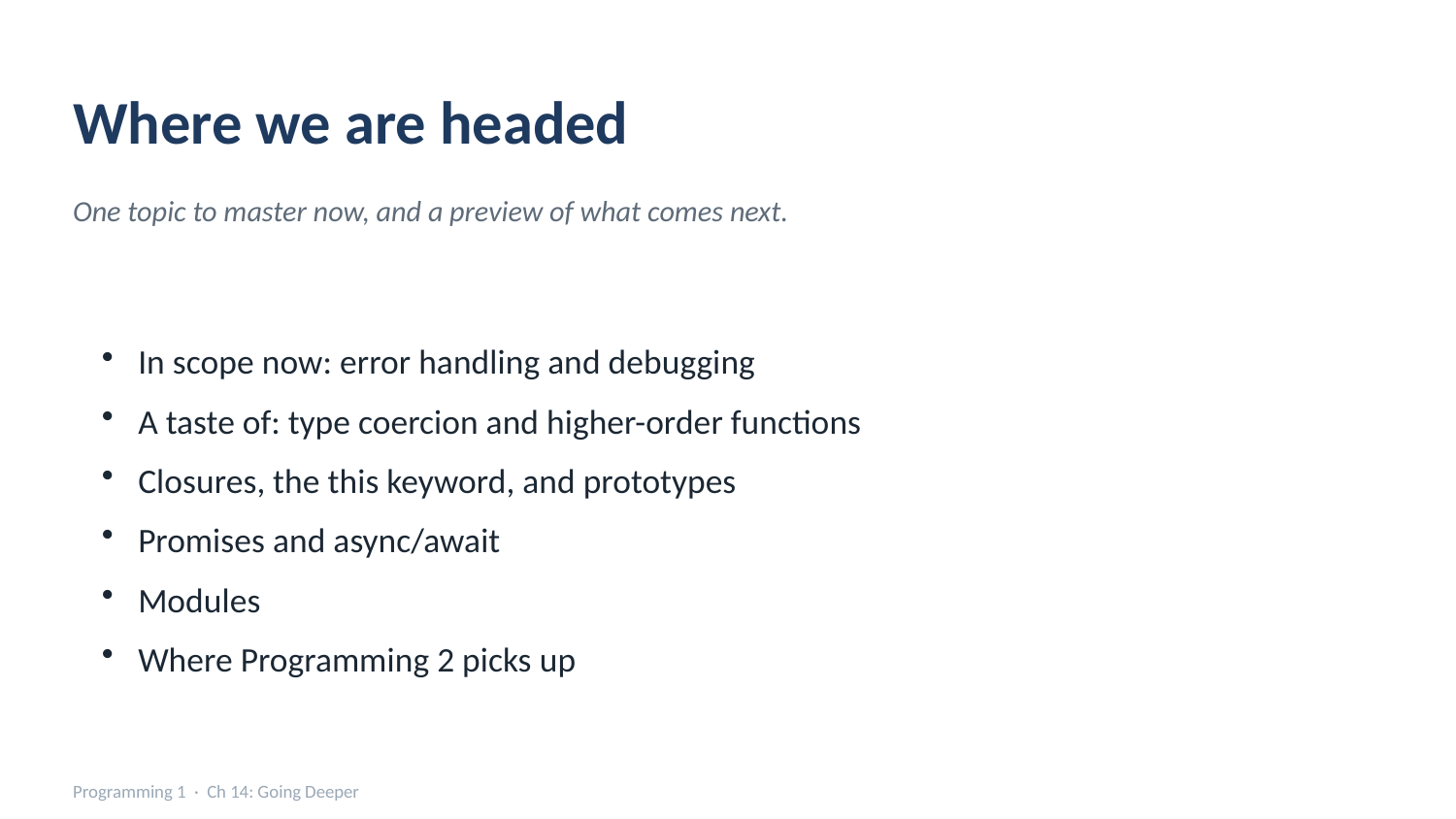

Where we are headed
One topic to master now, and a preview of what comes next.
In scope now: error handling and debugging
A taste of: type coercion and higher-order functions
Closures, the this keyword, and prototypes
Promises and async/await
Modules
Where Programming 2 picks up
Programming 1  ·  Ch 14: Going Deeper